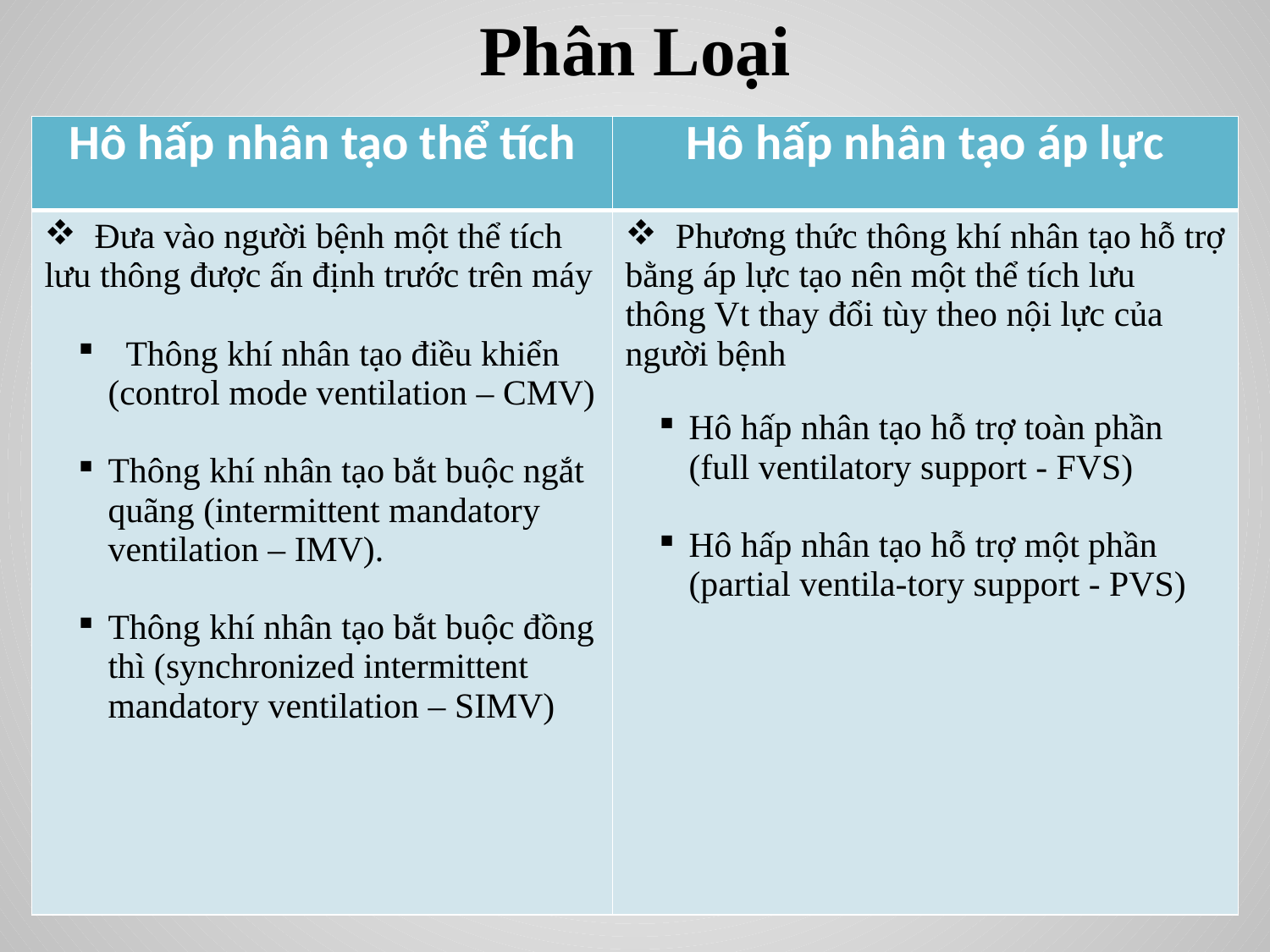

# Phân Loại
| Hô hấp nhân tạo thể tích | Hô hấp nhân tạo áp lực |
| --- | --- |
| Đưa vào người bệnh một thể tích lưu thông được ấn định trước trên máy Thông khí nhân tạo điều khiển (control mode ventilation – CMV) Thông khí nhân tạo bắt buộc ngắt quãng (intermittent mandatory ventilation – IMV). Thông khí nhân tạo bắt buộc đồng thì (synchronized intermittent mandatory ventilation – SIMV) | Phương thức thông khí nhân tạo hỗ trợ bằng áp lực tạo nên một thể tích lưu thông Vt thay đổi tùy theo nội lực của người bệnh Hô hấp nhân tạo hỗ trợ toàn phần (full ventilatory support - FVS) Hô hấp nhân tạo hỗ trợ một phần (partial ventila-tory support - PVS) |